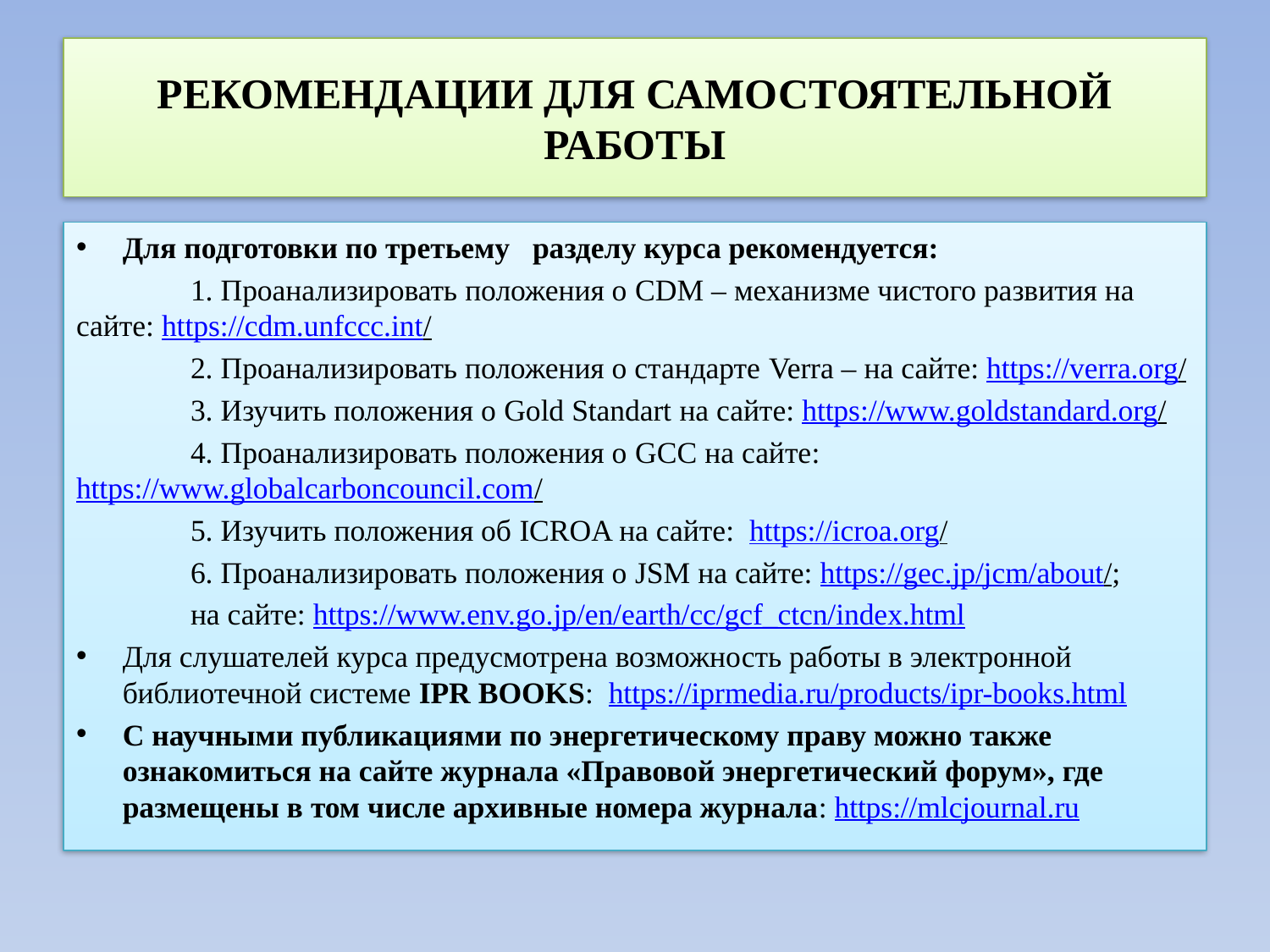

# РЕКОМЕНДАЦИИ ДЛЯ САМОСТОЯТЕЛЬНОЙ РАБОТЫ
Для подготовки по третьему   разделу курса рекомендуется:
	1. Проанализировать положения о CDM – механизме чистого развития на сайте: https://cdm.unfccc.int/
	2. Проанализировать положения о стандарте Verra – на сайте: https://verra.org/
	3. Изучить положения о Gold Standart на сайте: https://www.goldstandard.org/
	4. Проанализировать положения о GCC на сайте: https://www.globalcarboncouncil.com/
	5. Изучить положения об ICROA на сайте:  https://icroa.org/
	6. Проанализировать положения о JSM на cайте: https://gec.jp/jcm/about/;
	на сайте: https://www.env.go.jp/en/earth/cc/gcf_ctcn/index.html
Для слушателей курса предусмотрена возможность работы в электронной библиотечной системе IPR BOOKS:  https://iprmedia.ru/products/ipr-books.html
С научными публикациями по энергетическому праву можно также ознакомиться на сайте журнала «Правовой энергетический форум», где размещены в том числе архивные номера журнала: https://mlcjournal.ru